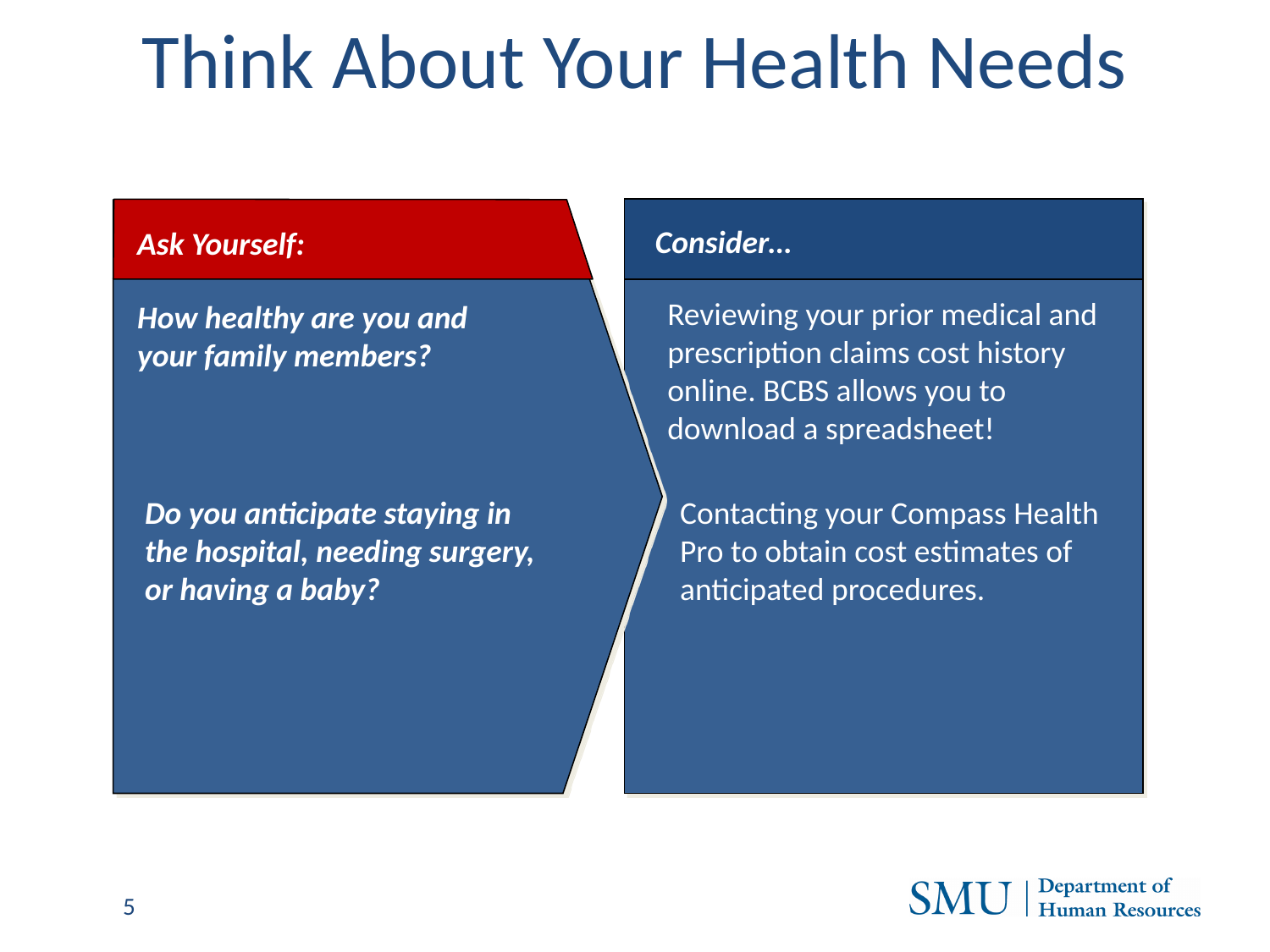

# Think About Your Health Needs

Consider…
Ask Yourself:
Reviewing your prior medical and prescription claims cost history online. BCBS allows you to download a spreadsheet!
How healthy are you and your family members?

Do you anticipate staying in the hospital, needing surgery, or having a baby?

Contacting your Compass Health Pro to obtain cost estimates of anticipated procedures.

5